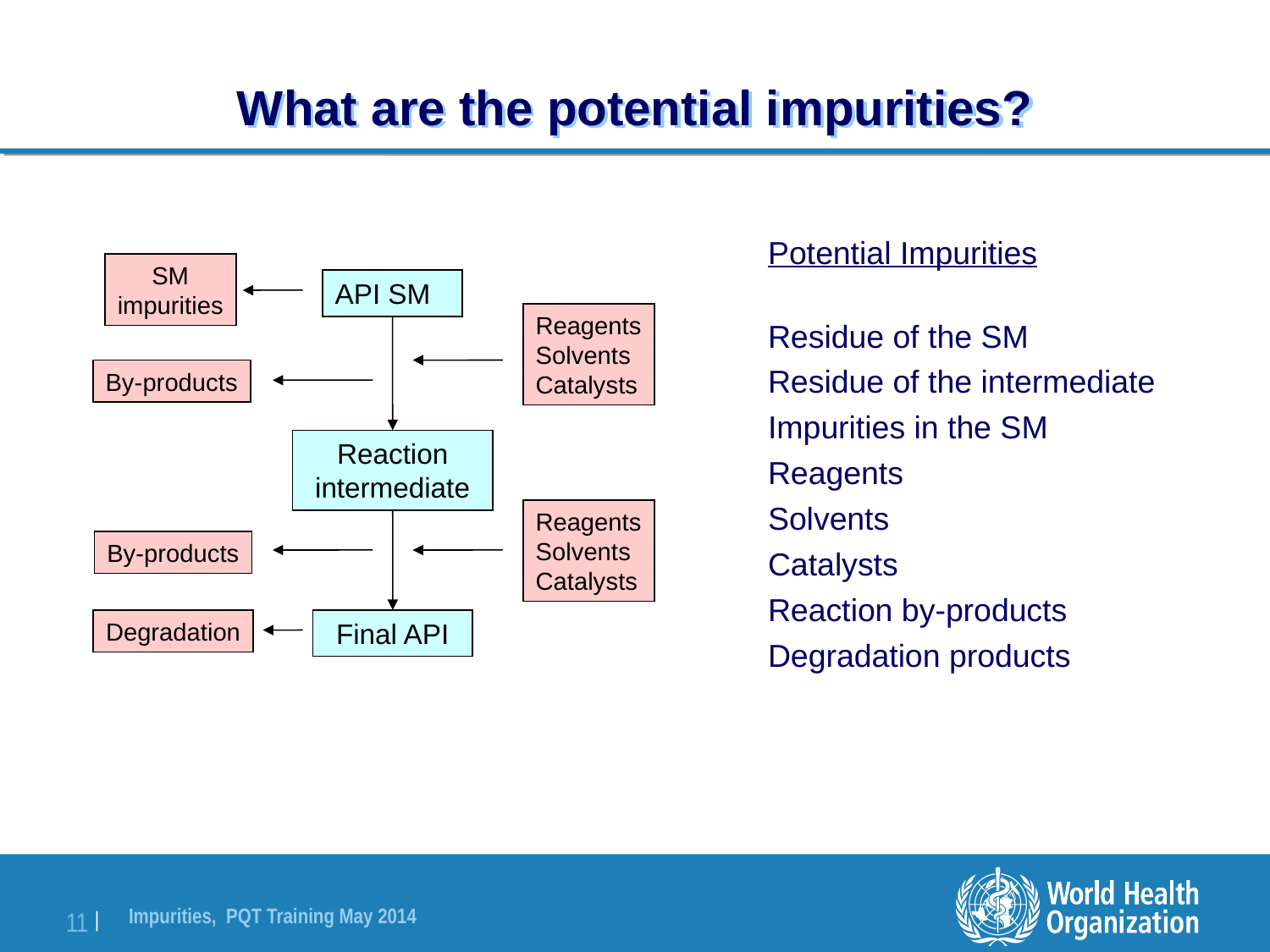

# What are the potential impurities?
Potential Impurities

Residue of the SM
Residue of the intermediate
Impurities in the SM
Reagents
Solvents
Catalysts
Reaction by-products
Degradation products

SM
impurities
API SM

Reagents
Solvents
Catalysts
By-products

Reaction
intermediate
Reagents
Solvents
Catalysts
By-products

Degradation
Final API